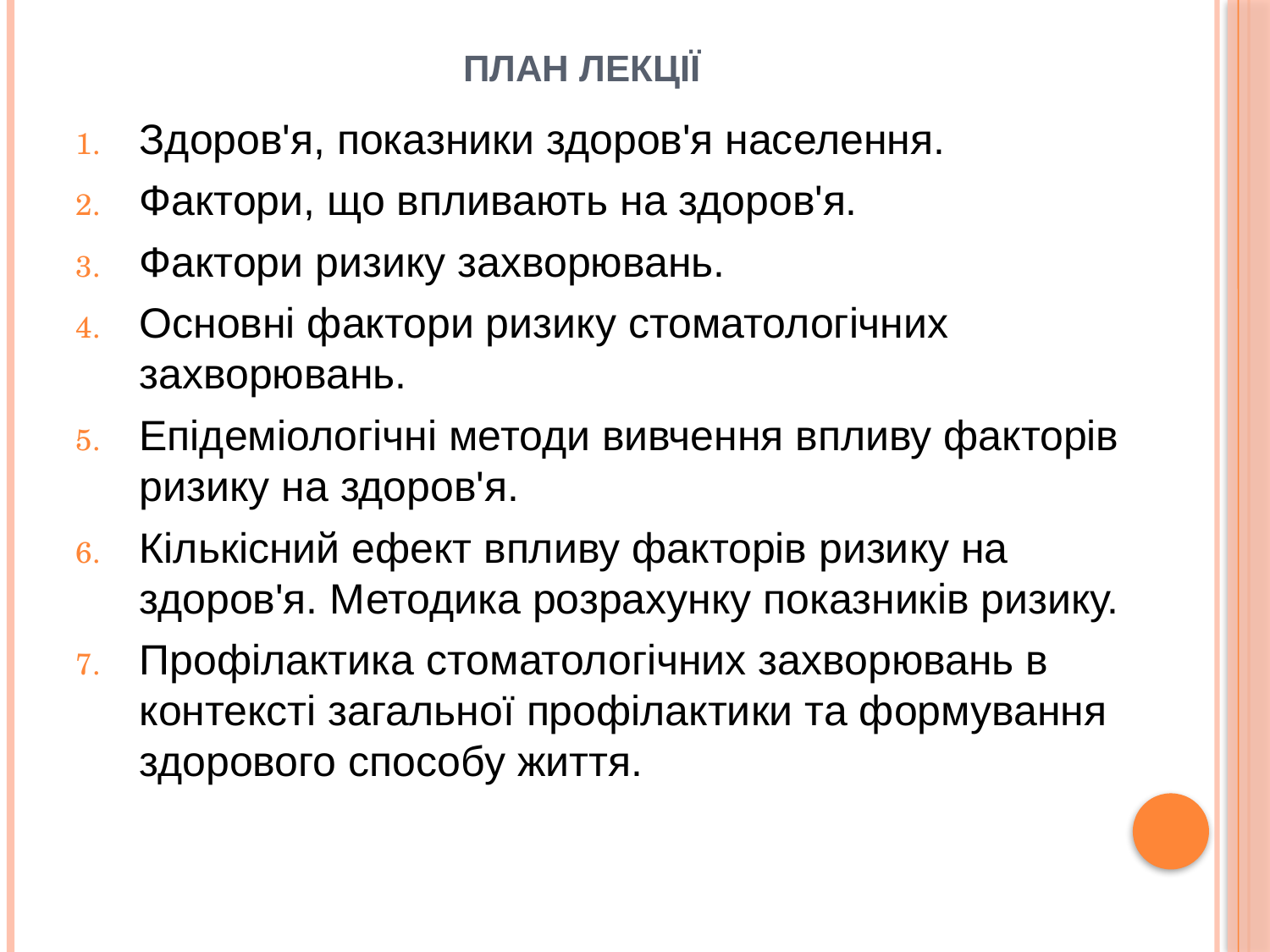

# План лекції
Здоров'я, показники здоров'я населення.
Фактори, що впливають на здоров'я.
Фактори ризику захворювань.
Основні фактори ризику стоматологічних захворювань.
Епідеміологічні методи вивчення впливу факторів ризику на здоров'я.
Кількісний ефект впливу факторів ризику на здоров'я. Методика розрахунку показників ризику.
Профілактика стоматологічних захворювань в контексті загальної профілактики та формування здорового способу життя.